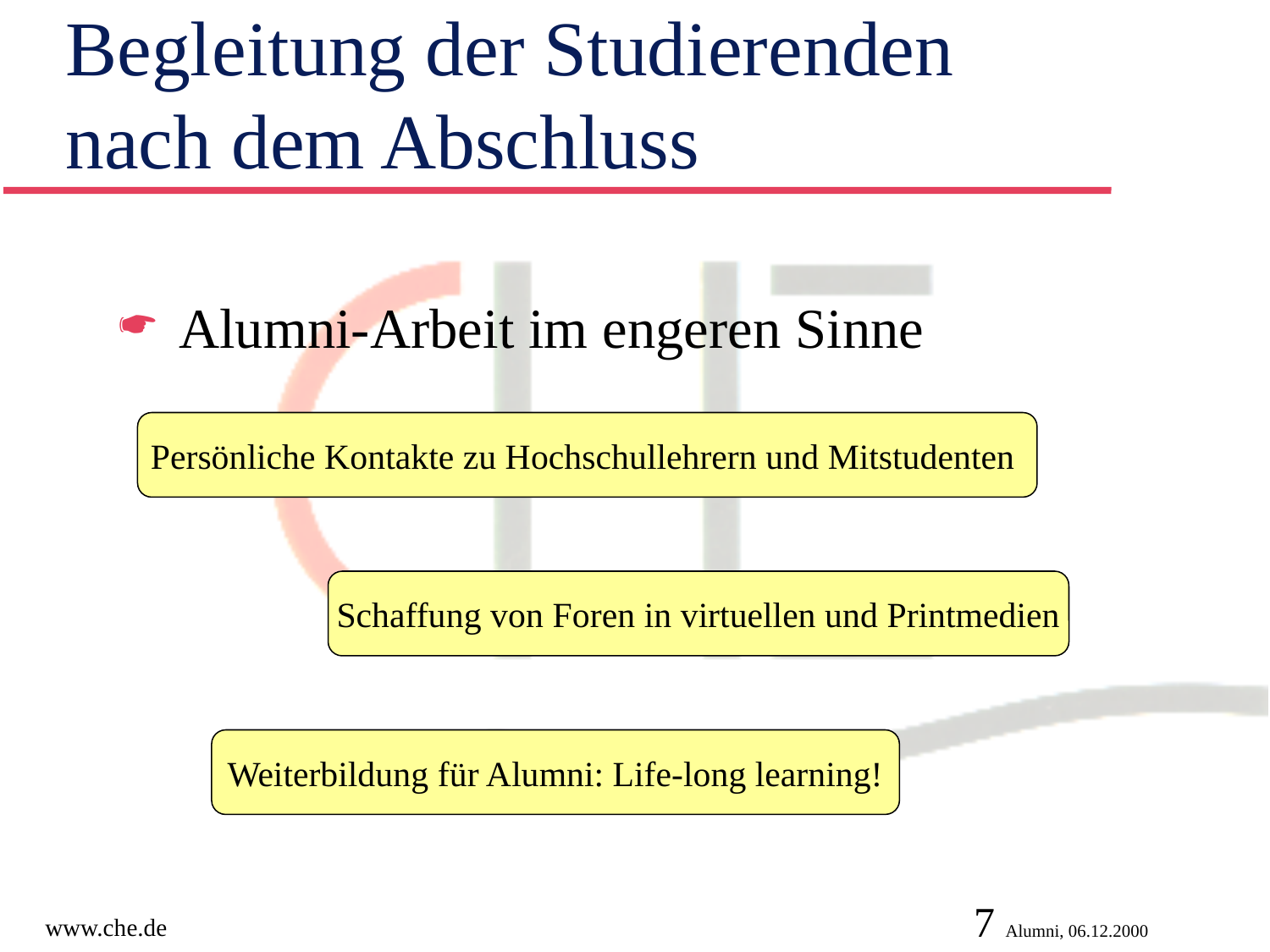

# Begleitung der Studierenden nach dem Abschluss
  Alumni-Arbeit im engeren Sinne
Persönliche Kontakte zu Hochschullehrern und Mitstudenten
Schaffung von Foren in virtuellen und Printmedien
Weiterbildung für Alumni: Life-long learning!